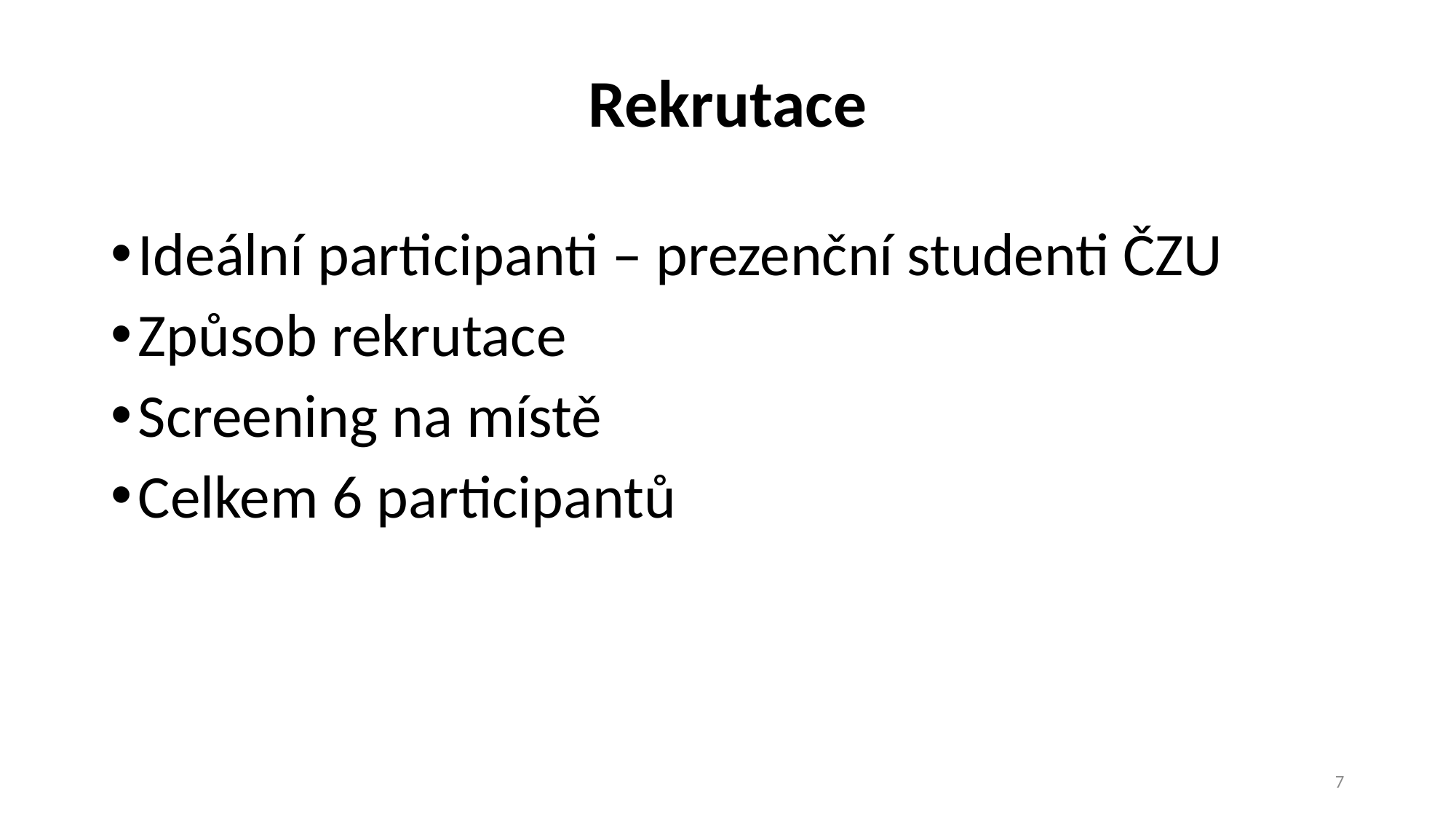

# Rekrutace
Ideální participanti – prezenční studenti ČZU
Způsob rekrutace
Screening na místě
Celkem 6 participantů

7
Jiří Zahradník